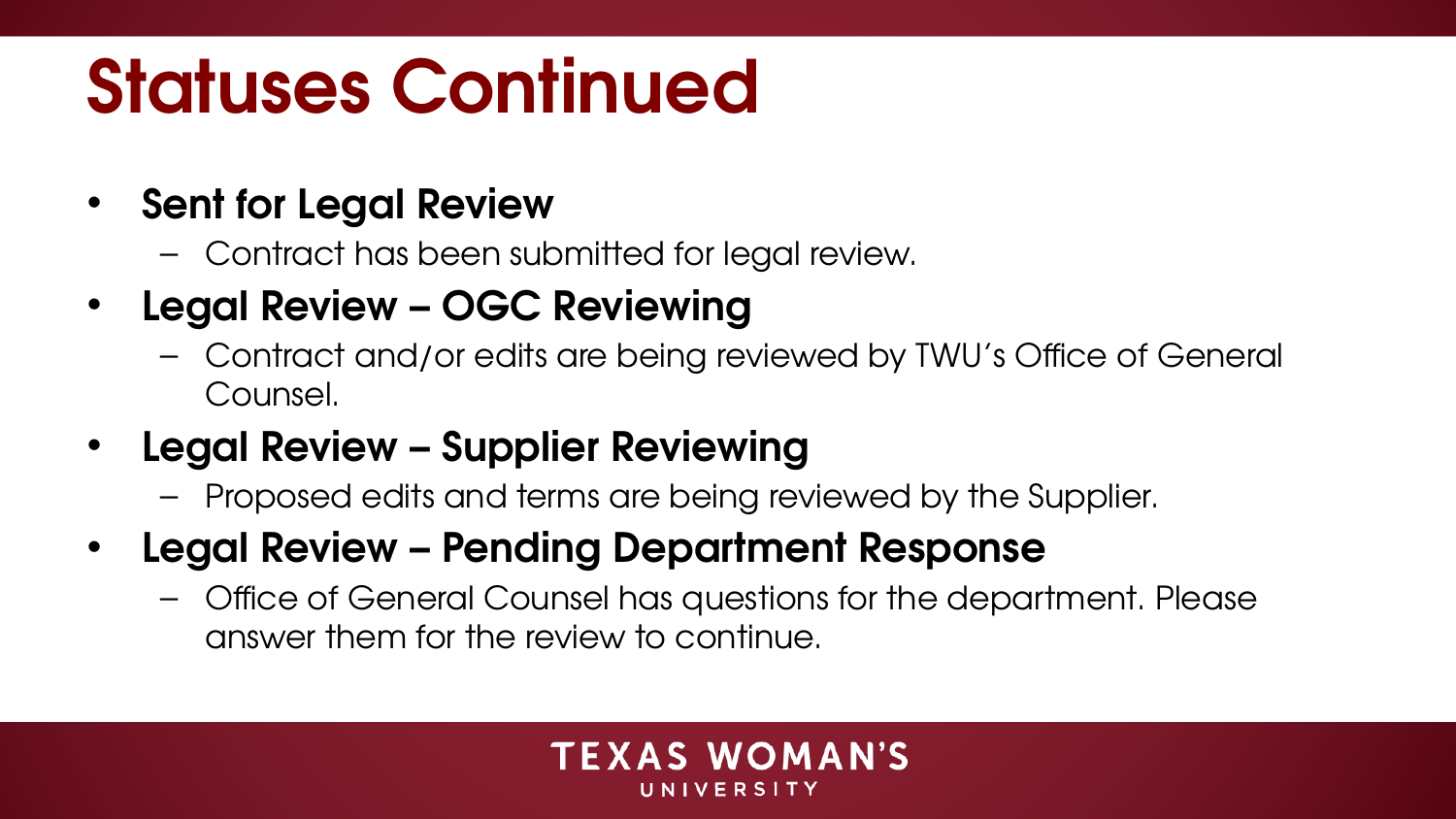

# Statuses Continued
Sent for Legal Review
Contract has been submitted for legal review.
Legal Review – OGC Reviewing
Contract and/or edits are being reviewed by TWU’s Office of General Counsel.
Legal Review – Supplier Reviewing
Proposed edits and terms are being reviewed by the Supplier.
Legal Review – Pending Department Response
Office of General Counsel has questions for the department. Please answer them for the review to continue.